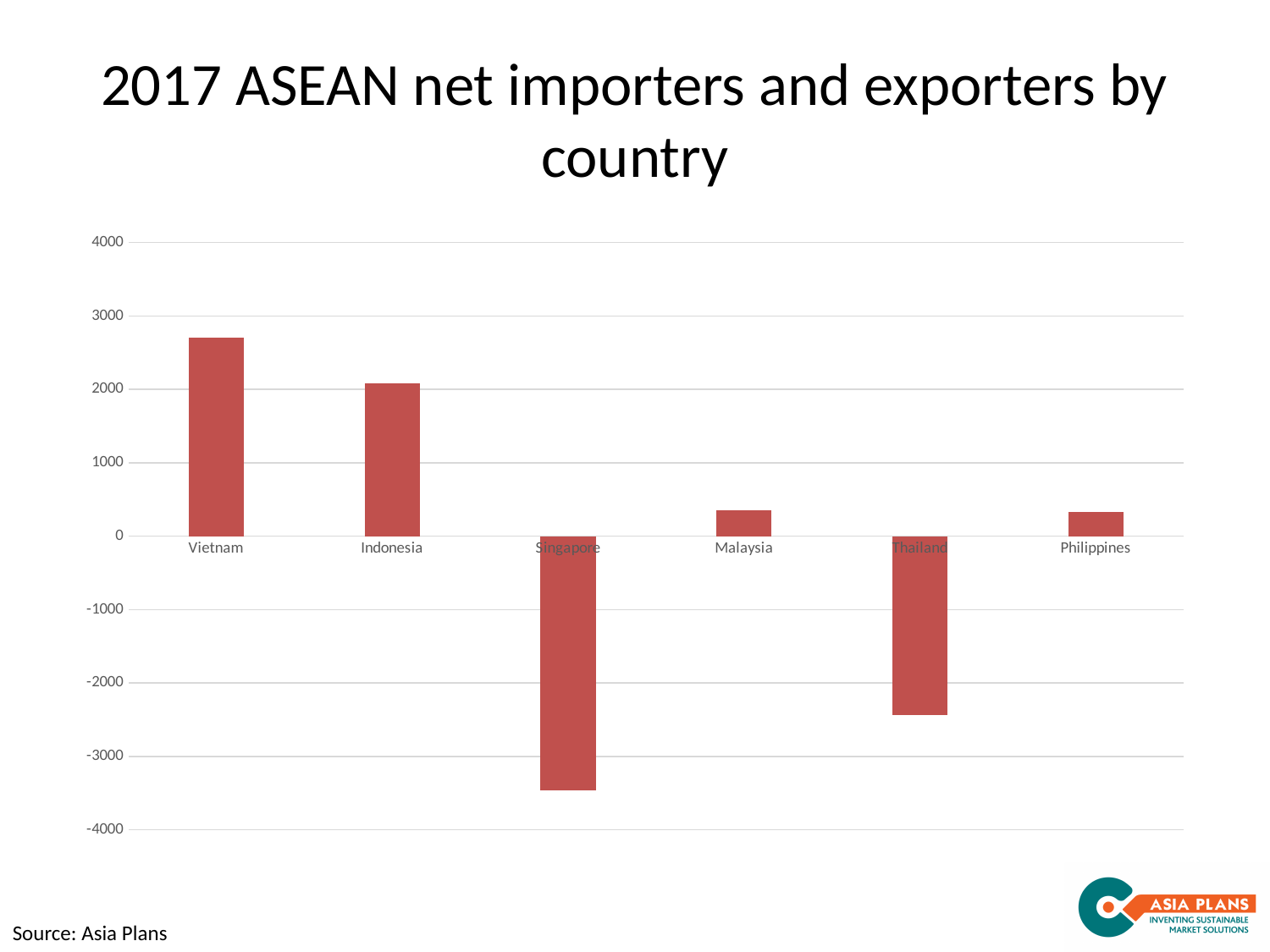

# 2017 ASEAN net importers and exporters by country

### Chart

| Category | Exports | Imports |
|---|---|---|
| Vietnam | None | 2700.0 |
| Indonesia | None | 2083.0 |
| Singapore | None | -3461.0 |
| Malaysia | None | 351.0 |
| Thailand | None | -2442.0 |
| Philippines | None | 334.0 |
Source: Asia Plans